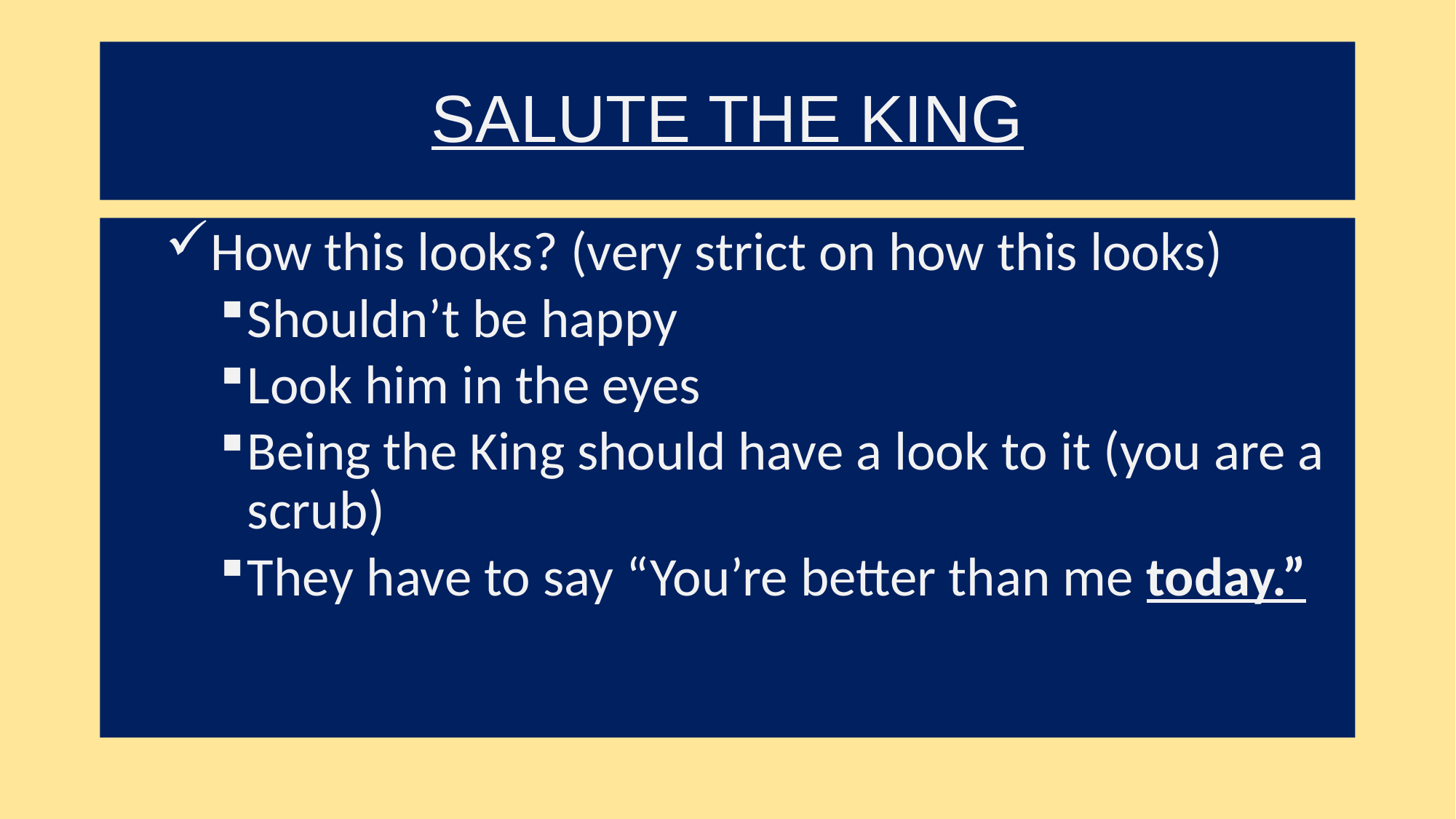

# SALUTE THE KING
How this looks? (very strict on how this looks)
Shouldn’t be happy
Look him in the eyes
Being the King should have a look to it (you are a scrub)
They have to say “You’re better than me today.”